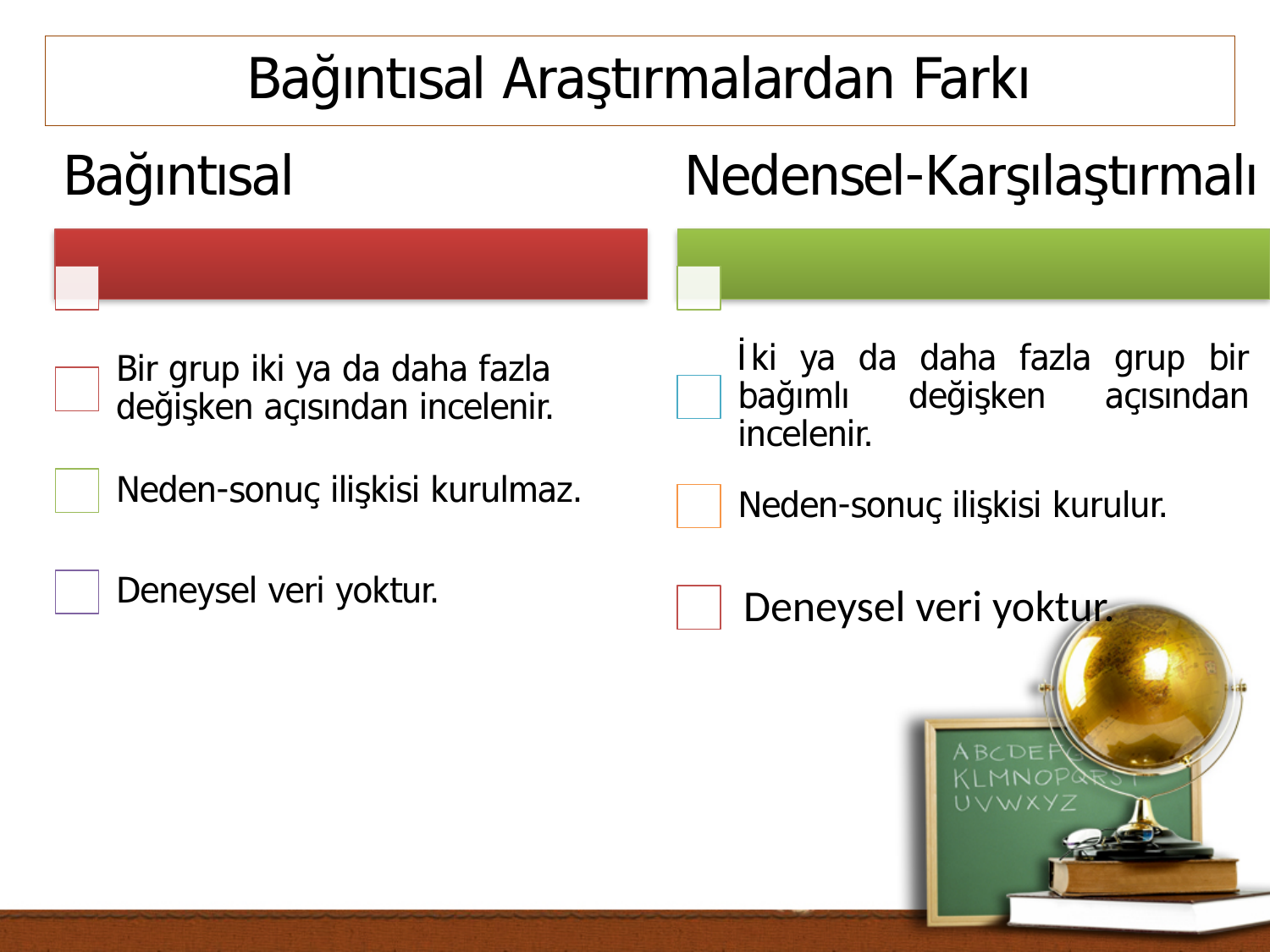

Bağıntısal Araştırmalardan Farkı
Bağıntısal
Bir grup iki ya da daha fazla değişken açısından incelenir.
Neden-sonuç ilişkisi kurulmaz.
Deneysel veri yoktur.
Nedensel-Karşılaştırmalı
İki ya da daha fazla grup bir bağımlı değişken açısından incelenir.
Neden-sonuç ilişkisi kurulur.
Deneysel veri yoktur.